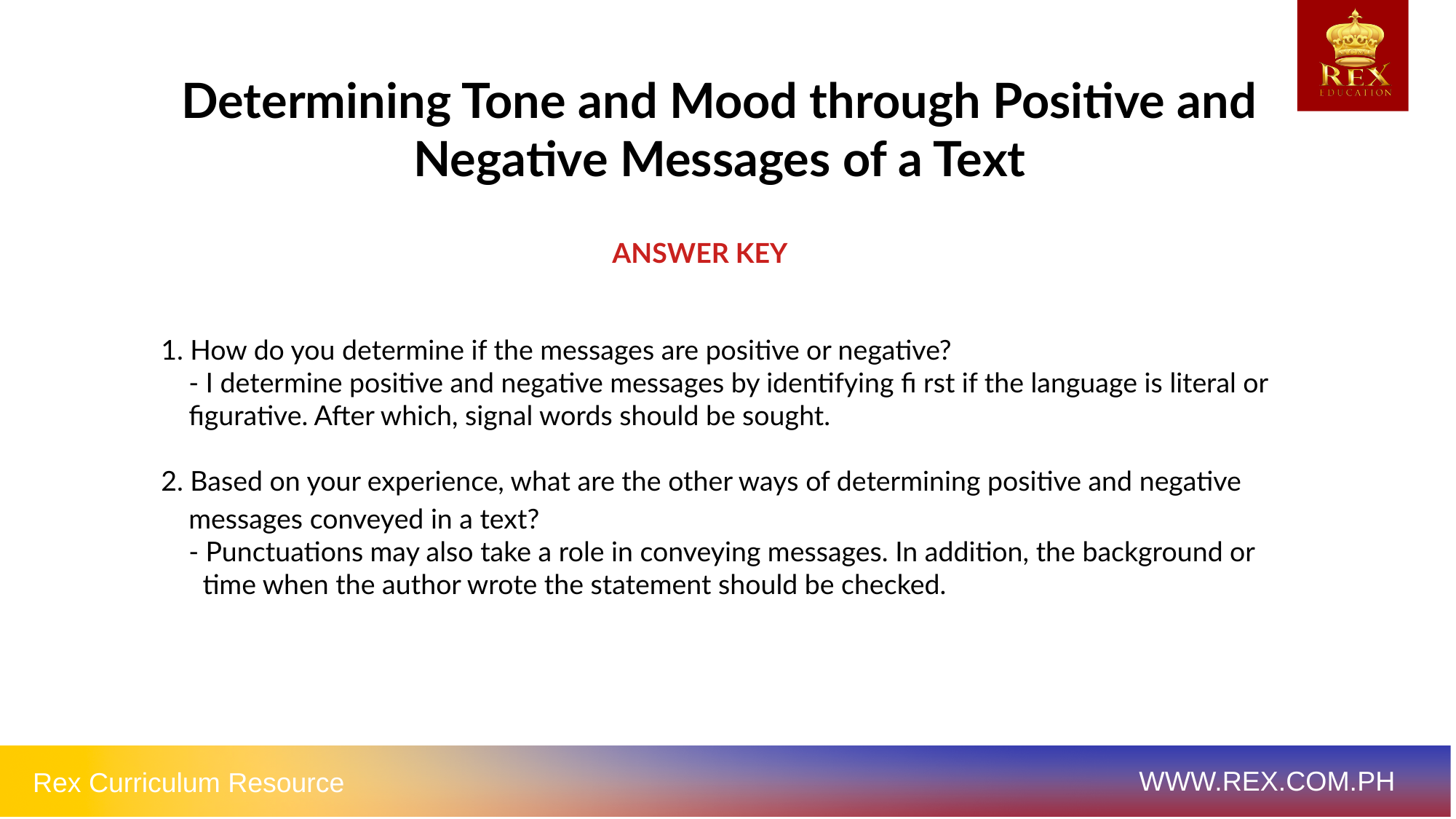

Determining Tone and Mood through Positive and Negative Messages of a Text
ANSWER KEY
1. How do you determine if the messages are positive or negative?
    - I determine positive and negative messages by identifying fi rst if the language is literal or        figurative. After which, signal words should be sought.
2. Based on your experience, what are the other ways of determining positive and negative
    messages conveyed in a text?
    - Punctuations may also take a role in conveying messages. In addition, the background or
      time when the author wrote the statement should be checked.